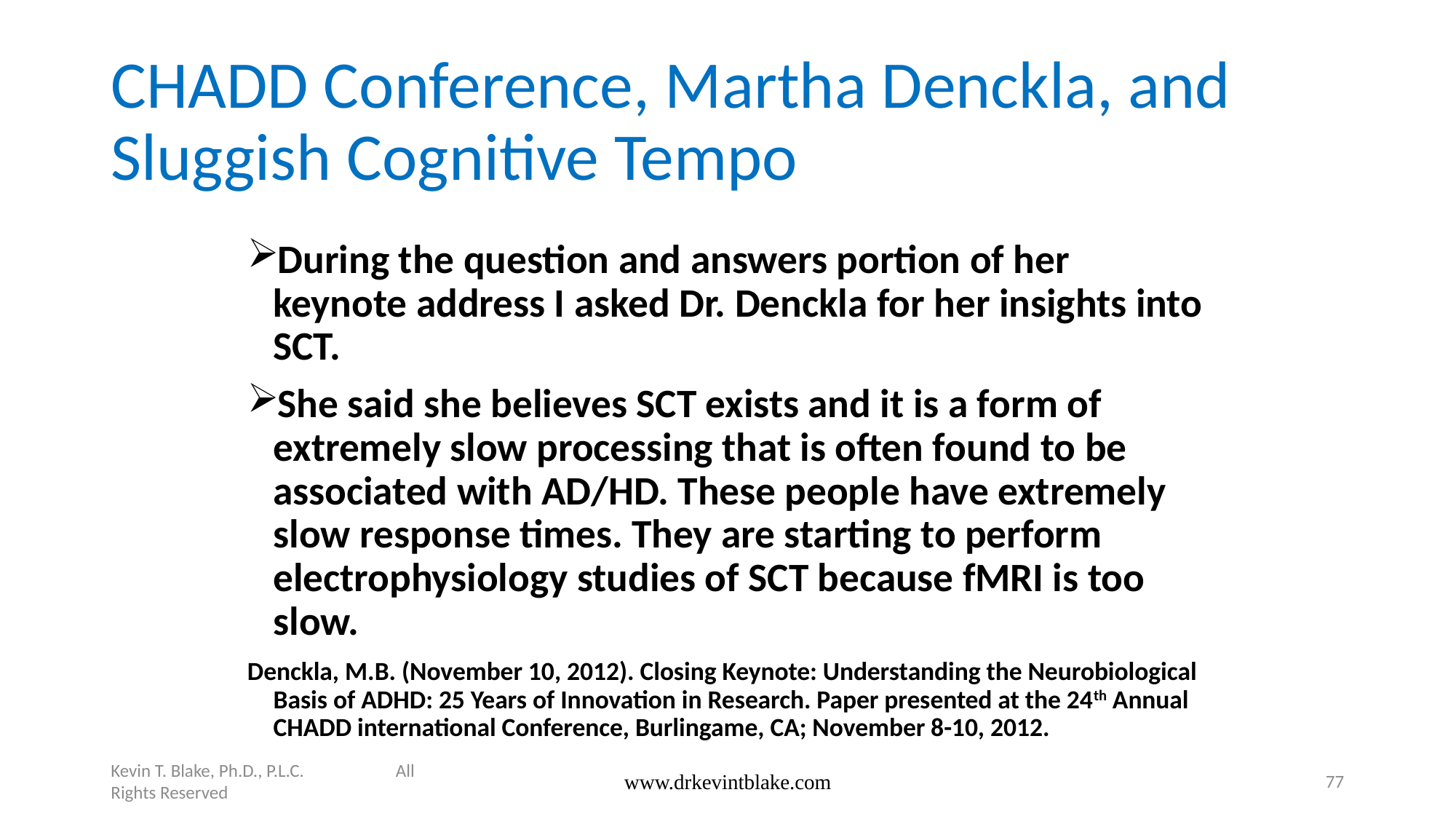

# CHADD Conference, Martha Denckla, and Sluggish Cognitive Tempo
During the question and answers portion of her keynote address I asked Dr. Denckla for her insights into SCT.
She said she believes SCT exists and it is a form of extremely slow processing that is often found to be associated with AD/HD. These people have extremely slow response times. They are starting to perform electrophysiology studies of SCT because fMRI is too slow.
Denckla, M.B. (November 10, 2012). Closing Keynote: Understanding the Neurobiological Basis of ADHD: 25 Years of Innovation in Research. Paper presented at the 24th Annual CHADD international Conference, Burlingame, CA; November 8-10, 2012.
Kevin T. Blake, Ph.D., P.L.C.                      All Rights Reserved
www.drkevintblake.com
77